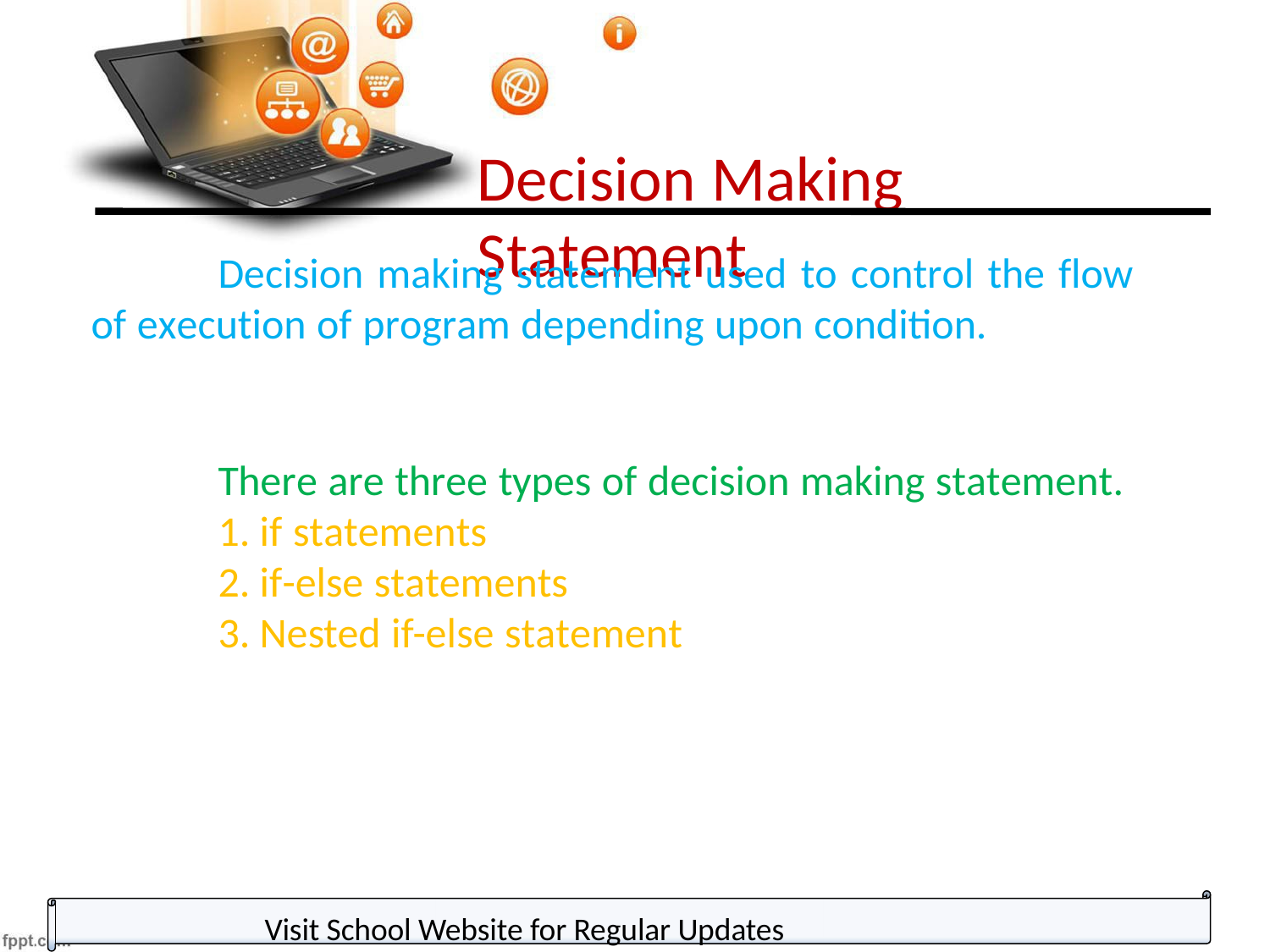

Decision Making Statement

Decision making statement used to control the flow of execution of program depending upon condition.

There are three types of decision making statement.
if statements
if-else statements
Nested if-else statement

Visit School Website for Regular Updates